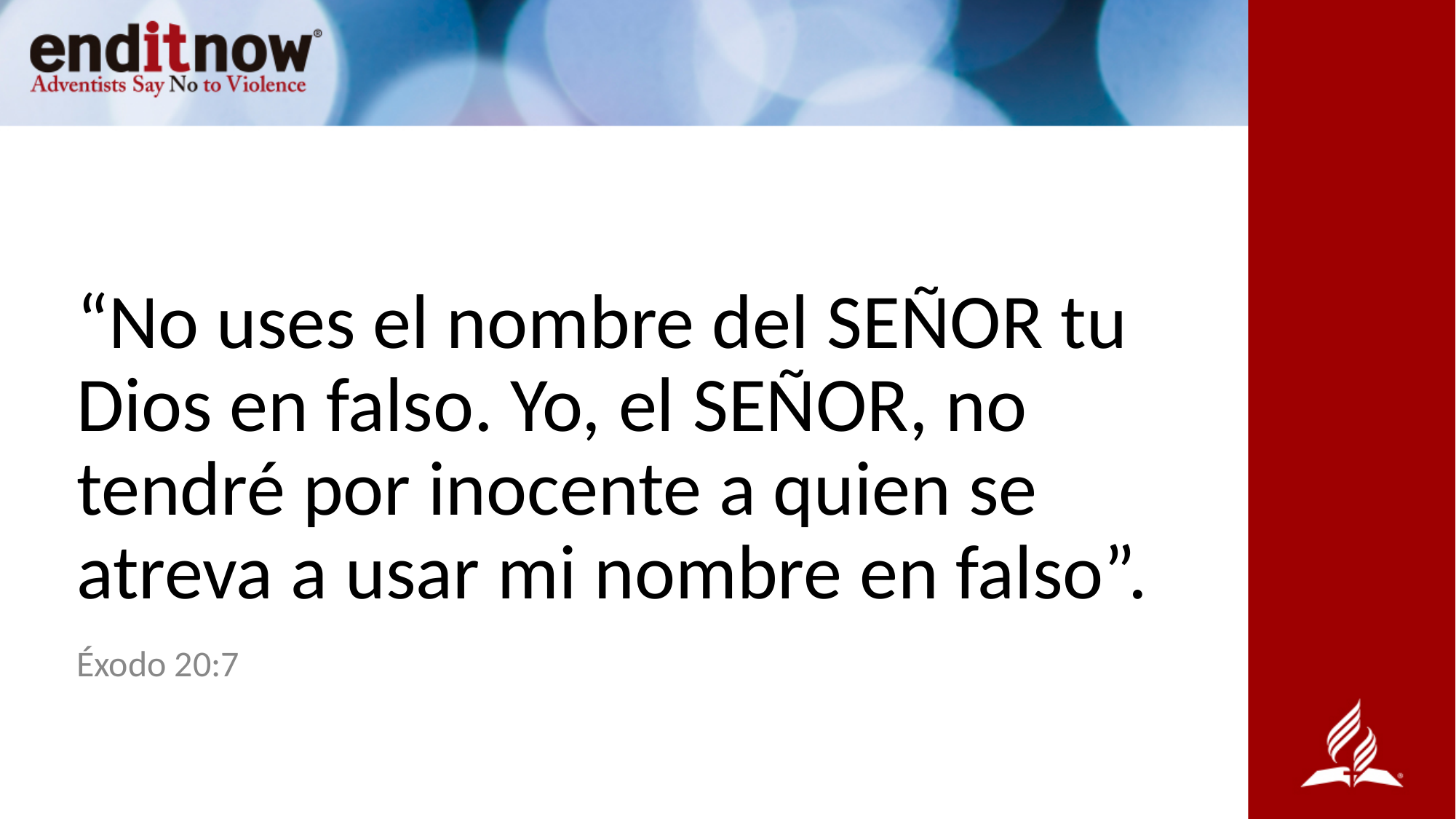

# “No uses el nombre del Señor tu Dios en falso. Yo, el Señor, no tendré por inocente a quien se atreva a usar mi nombre en falso”.
Éxodo 20:7